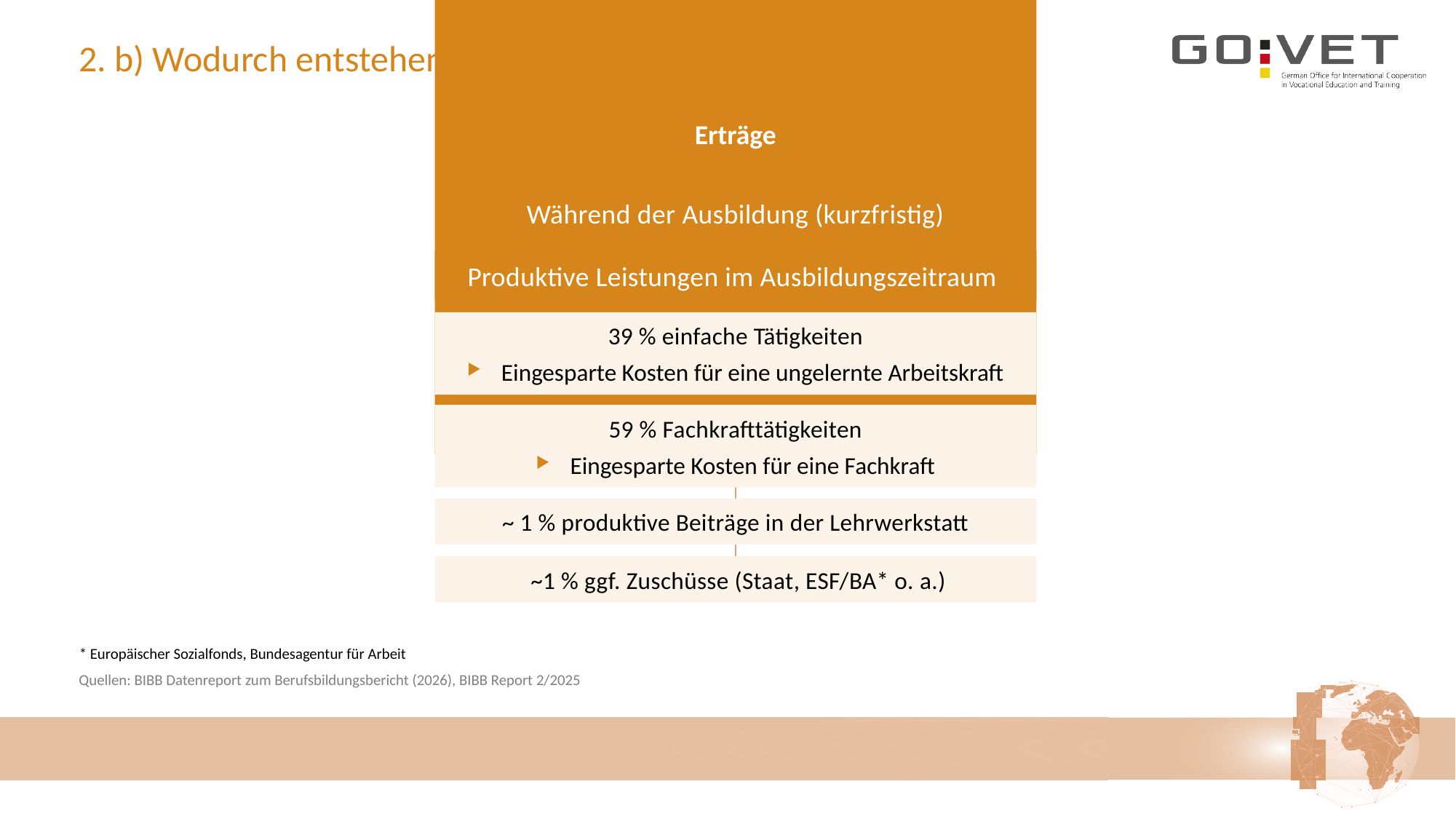

# 2. b) Wodurch entstehen Erträge?
Erträge
Während der Ausbildung (kurzfristig)
Produktive Leistungen im Ausbildungszeitraum
39 % einfache Tätigkeiten
Eingesparte Kosten für eine ungelernte Arbeitskraft
59 % Fachkrafttätigkeiten
Eingesparte Kosten für eine Fachkraft
~ 1 % produktive Beiträge in der Lehrwerkstatt
 ~1 % ggf. Zuschüsse (Staat, ESF/BA* o. a.)
 * Europäischer Sozialfonds, Bundesagentur für Arbeit
Quellen: BIBB Datenreport zum Berufsbildungsbericht (2026), BIBB Report 2/2025